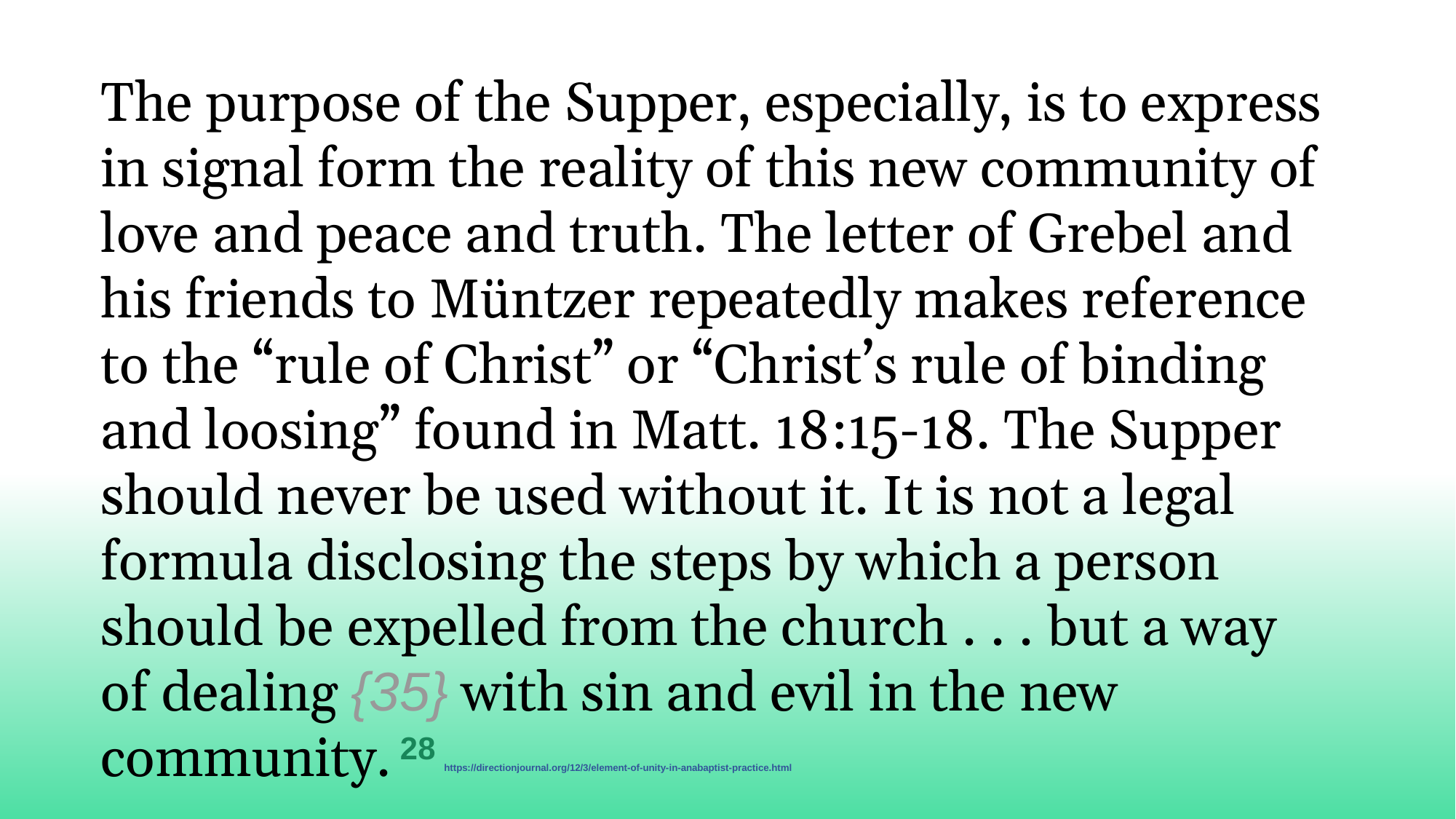

The purpose of the Supper, especially, is to express in signal form the reality of this new community of love and peace and truth. The letter of Grebel and his friends to Müntzer repeatedly makes reference to the “rule of Christ” or “Christ’s rule of binding and loosing” found in Matt. 18:15-18. The Supper should never be used without it. It is not a legal formula disclosing the steps by which a person should be expelled from the church . . . but a way of dealing {35} with sin and evil in the new community. 28 https://directionjournal.org/12/3/element-of-unity-in-anabaptist-practice.html